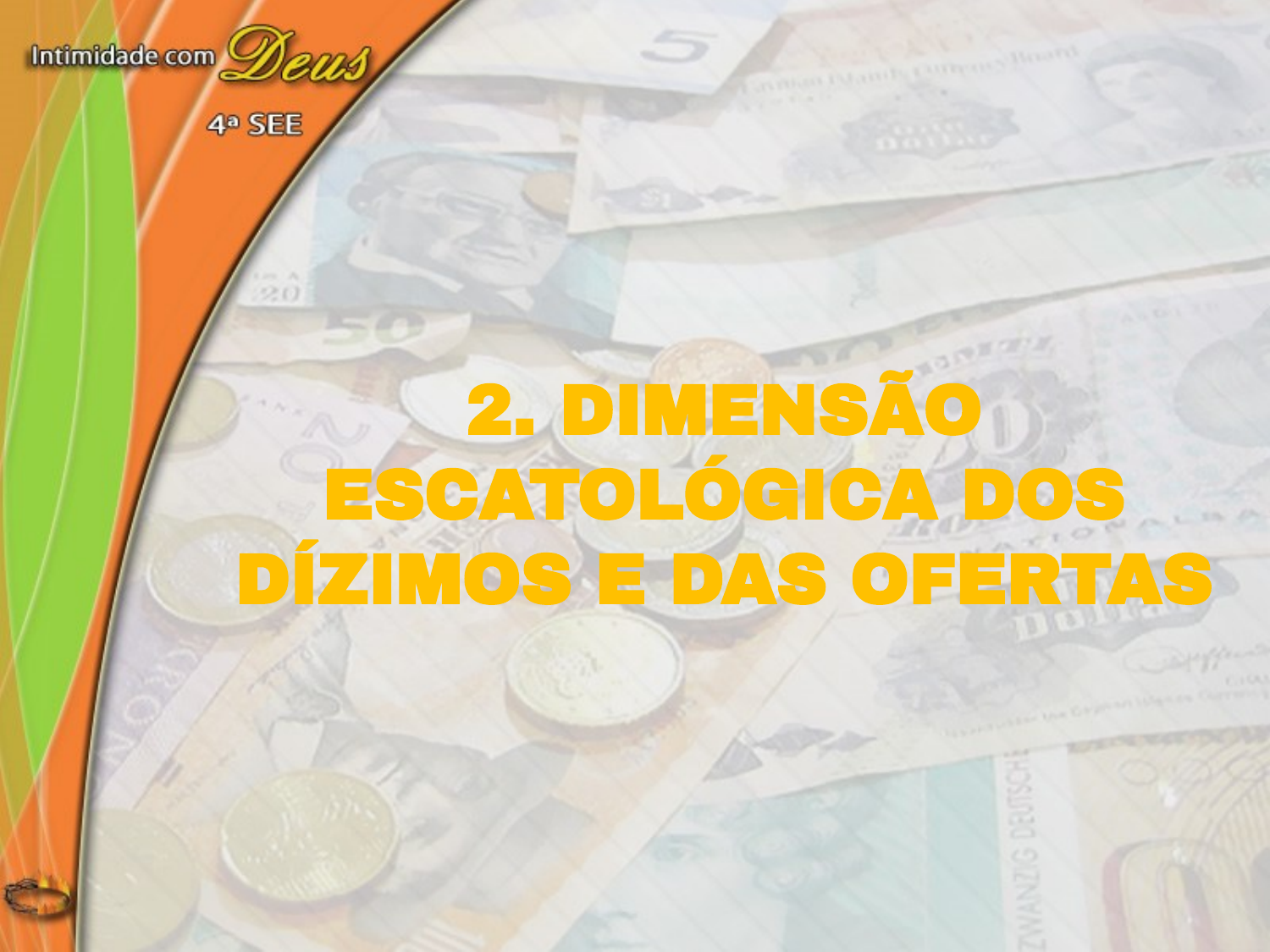

2. Dimensão escatológica dos dízimos e das ofertas